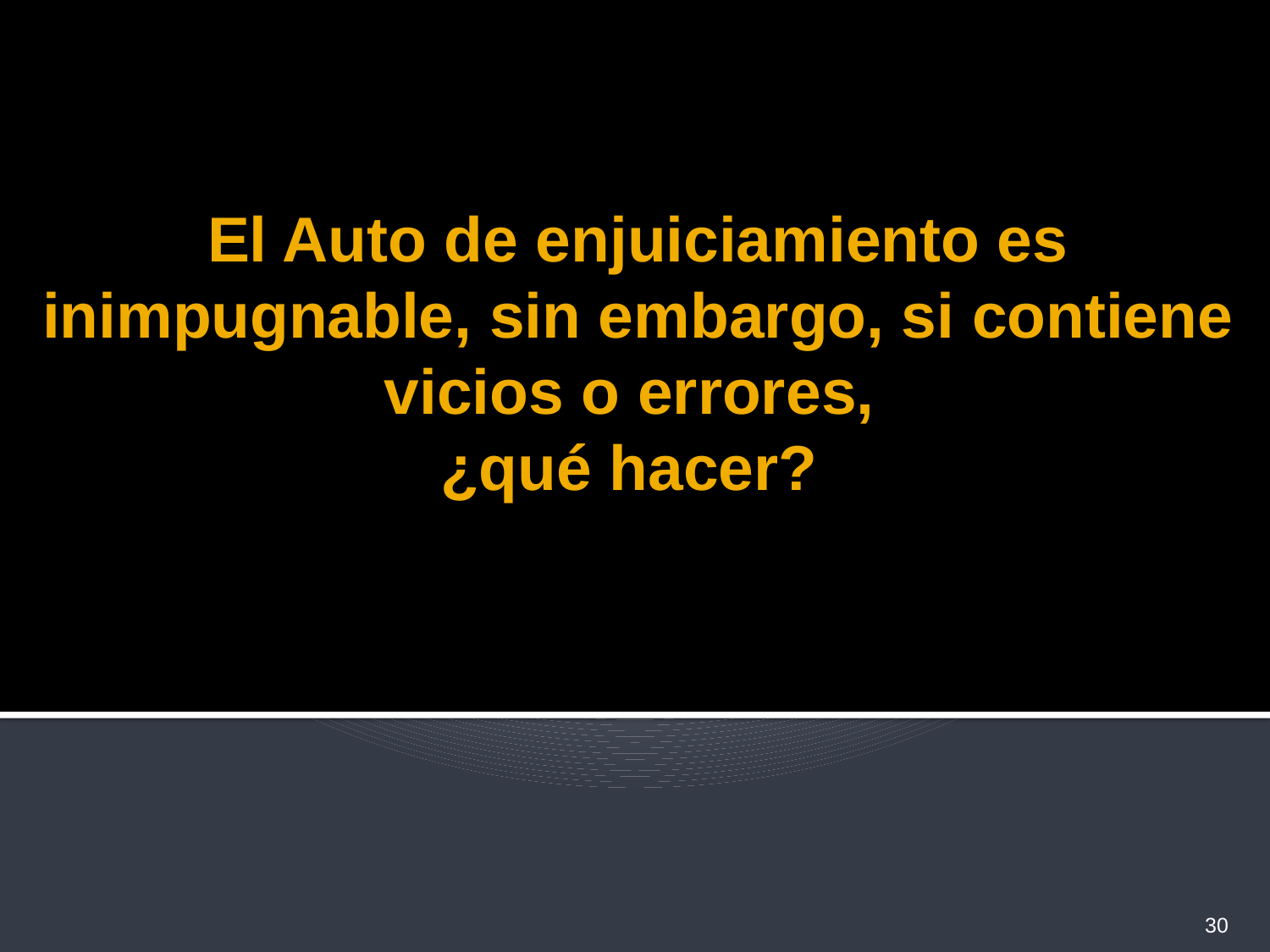

# El Auto de enjuiciamiento es inimpugnable, sin embargo, si contiene vicios o errores, ¿qué hacer?
30